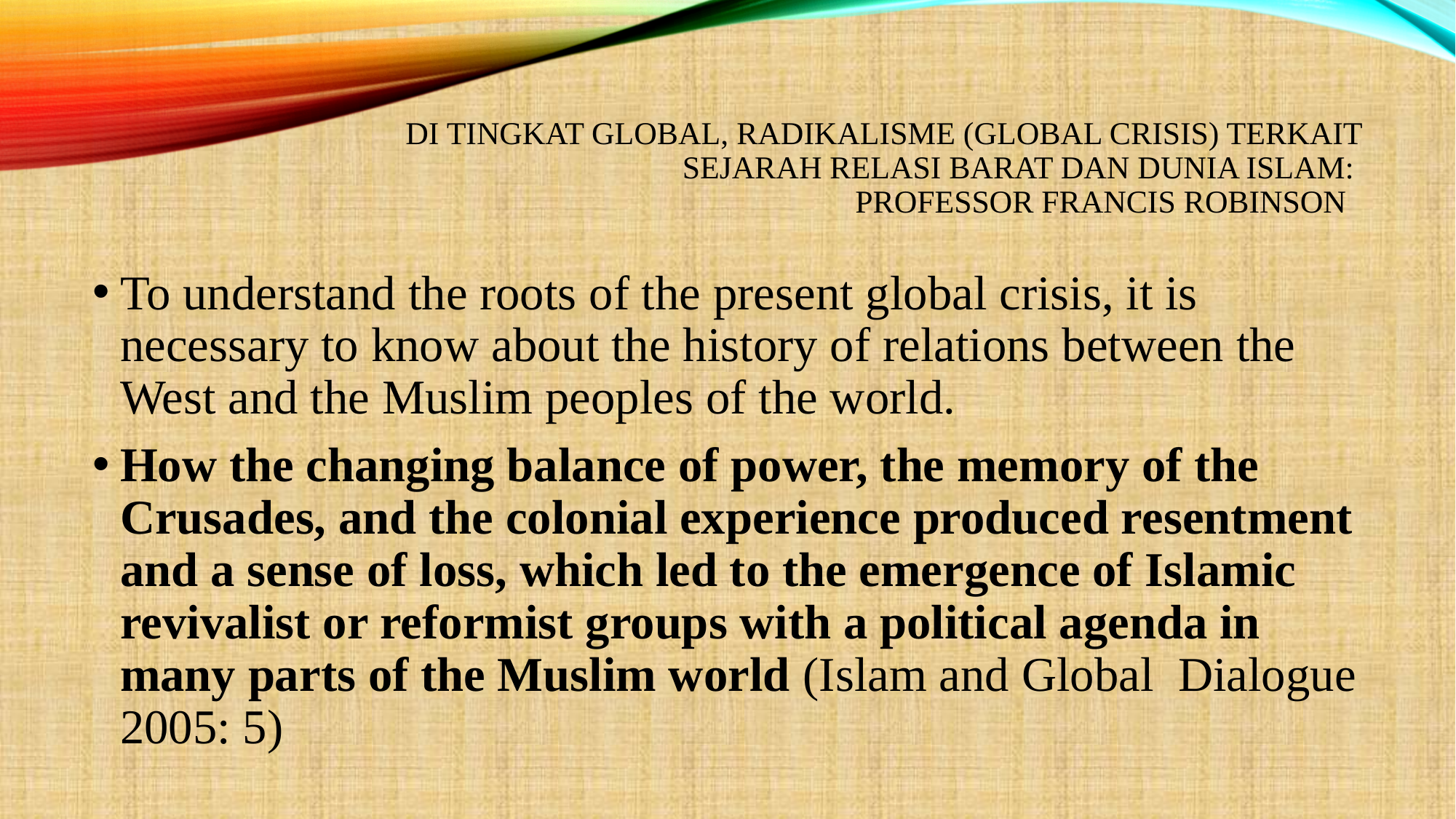

# Di tingkat global, radikalisme (global crisis) terkait sejarah relasi Barat dan Dunia Islam: Professor Francis Robinson
To understand the roots of the present global crisis, it is necessary to know about the history of relations between the West and the Muslim peoples of the world.
How the changing balance of power, the memory of the Crusades, and the colonial experience produced resentment and a sense of loss, which led to the emergence of Islamic revivalist or reformist groups with a political agenda in many parts of the Muslim world (Islam and Global  Dialogue 2005: 5)